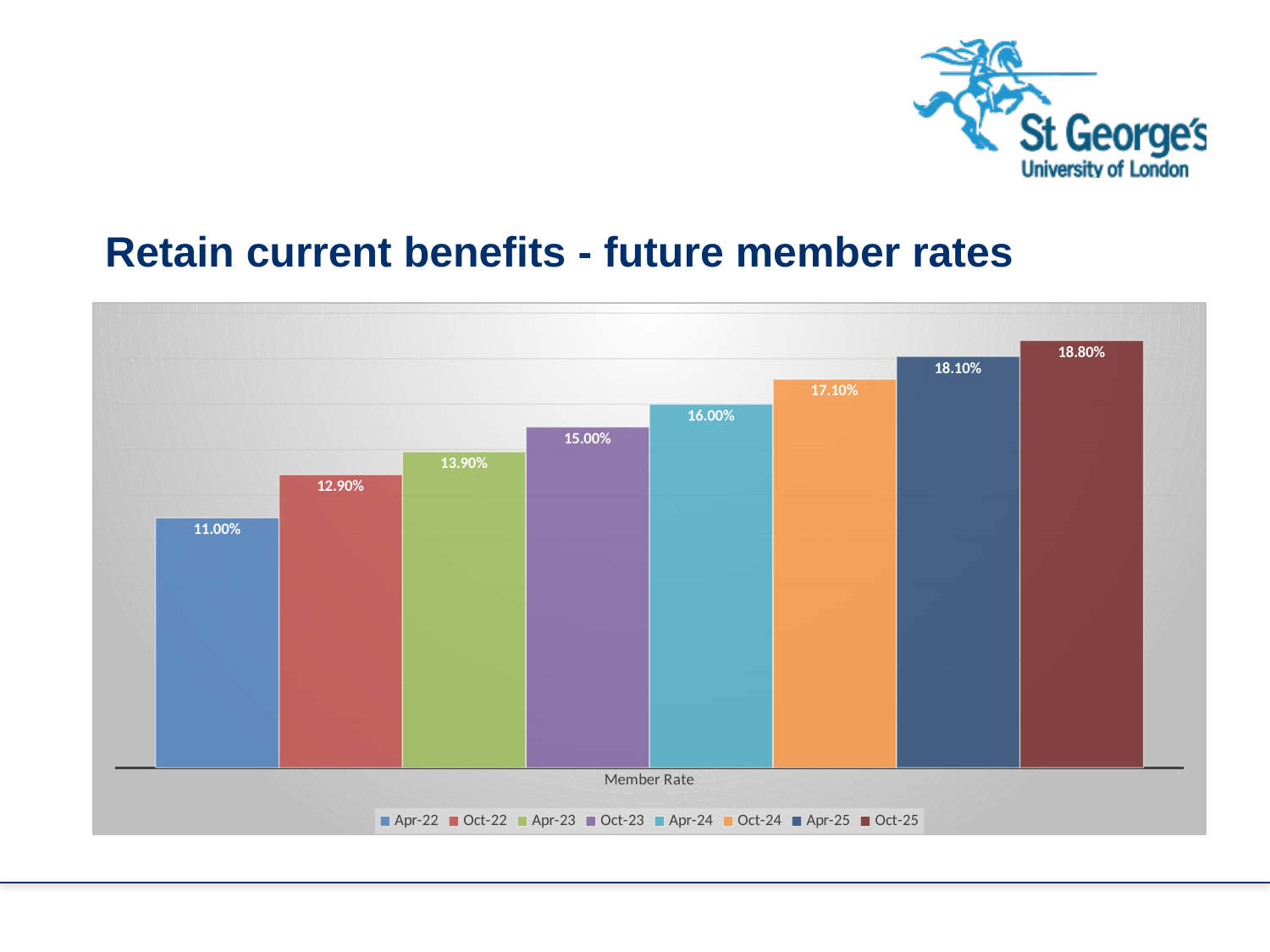

Retain current benefits - future member rates

### Chart

| Category | Apr-22 | Oct-22 | Apr-23 | Oct-23 | Apr-24 | Oct-24 | Apr-25 | Oct-25 |
|---|---|---|---|---|---|---|---|---|
| Member Rate | 0.11 | 0.129 | 0.139 | 0.15 | 0.16 | 0.171 | 0.181 | 0.188 |